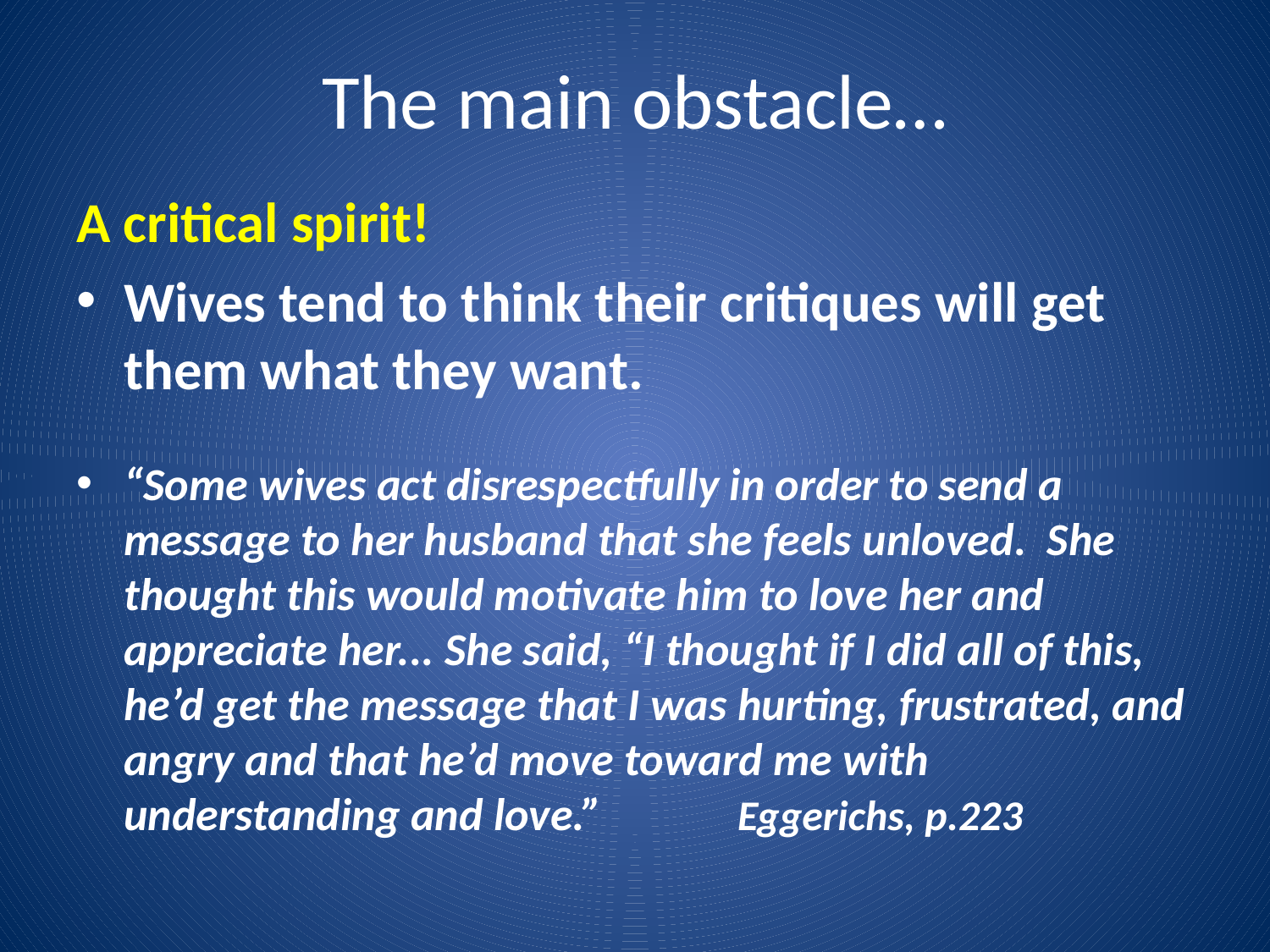

# The main obstacle…
A critical spirit!
Wives tend to think their critiques will get them what they want.

“Some wives act disrespectfully in order to send a message to her husband that she feels unloved.  She thought this would motivate him to love her and appreciate her... She said, “I thought if I did all of this, he’d get the message that I was hurting, frustrated, and angry and that he’d move toward me with understanding and love.”             Eggerichs, p.223